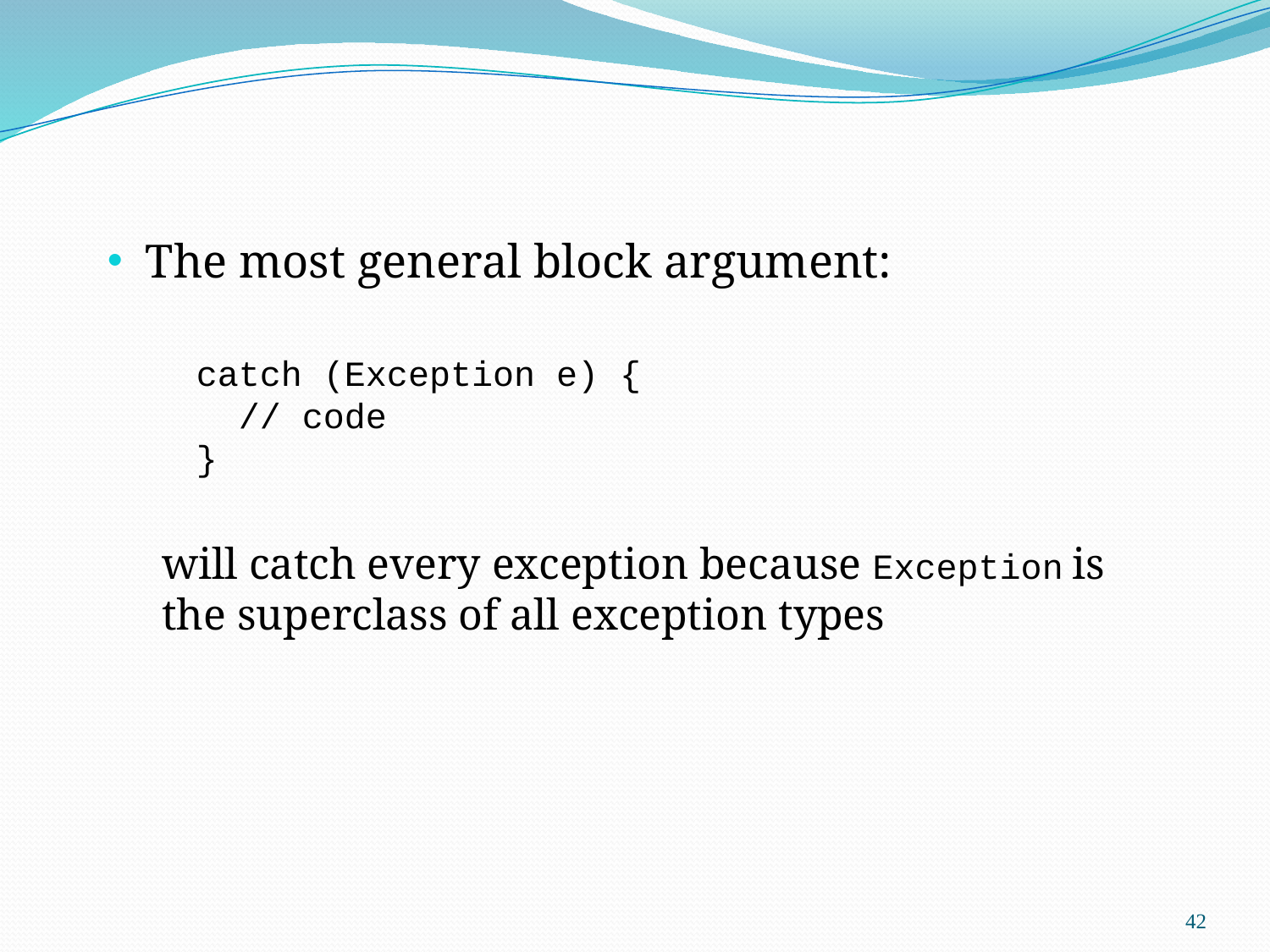

The most general block argument:
	catch (Exception e) {
  // code
}
will catch every exception because Exception is the superclass of all exception types
42